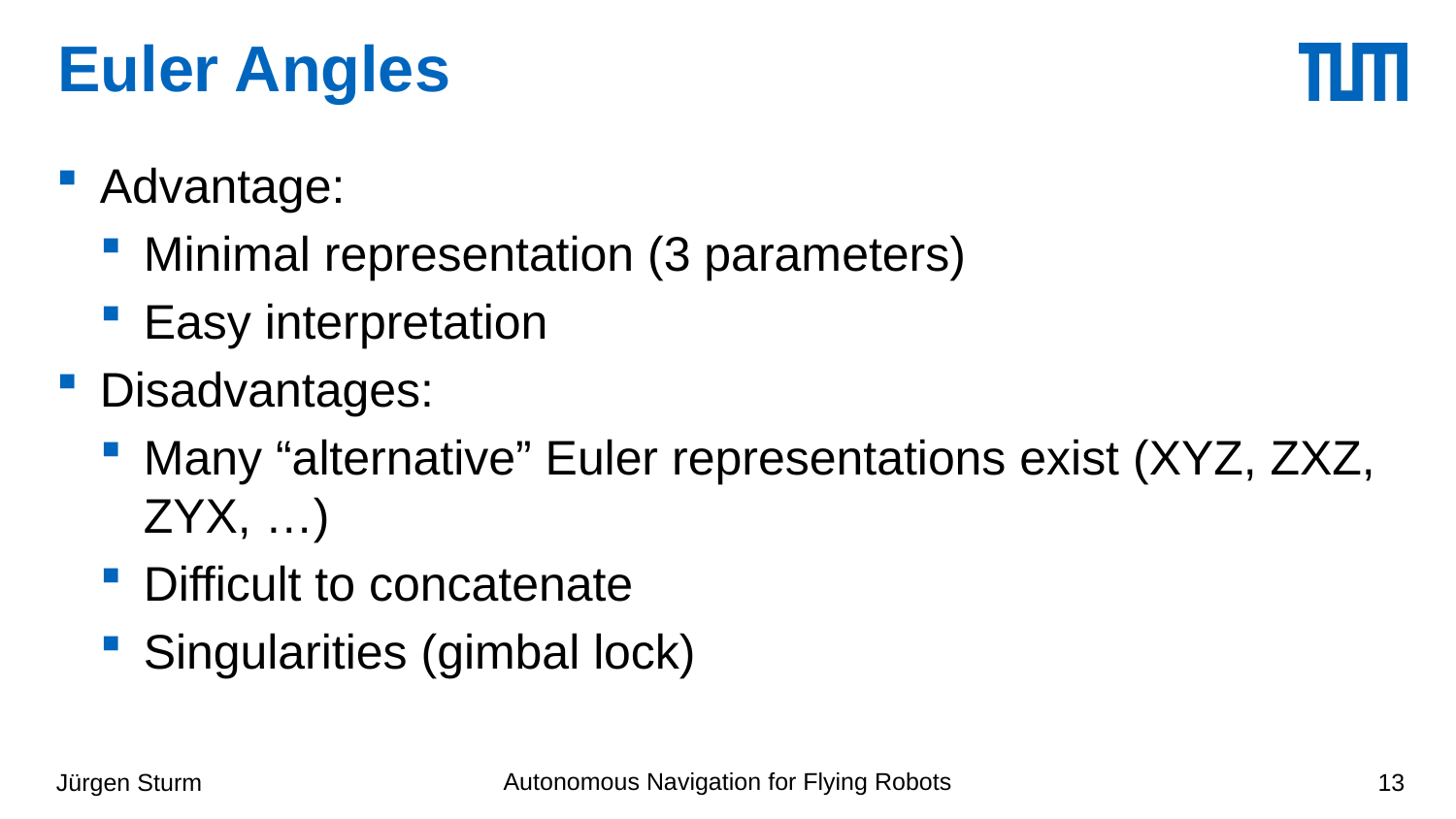

# Euler Angles
Advantage:
Minimal representation (3 parameters)
Easy interpretation
Disadvantages:
Many “alternative” Euler representations exist (XYZ, ZXZ, ZYX, …)
Difficult to concatenate
Singularities (gimbal lock)

Autonomous Navigation for Flying Robots
Jürgen Sturm
13